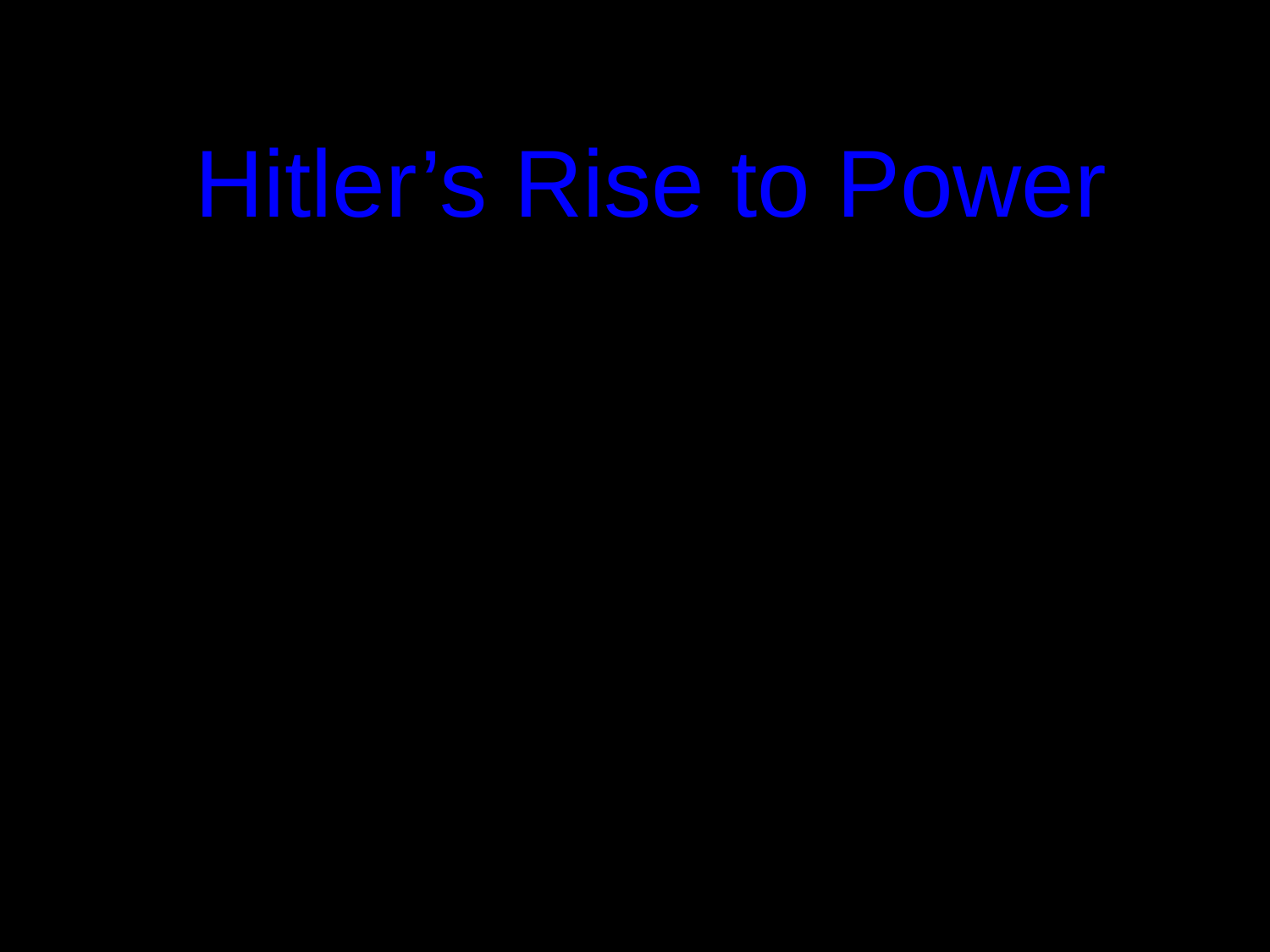

Hitler’s Rise to Power
Created by:
The Birmingham Holocaust Education Committee
February 2008